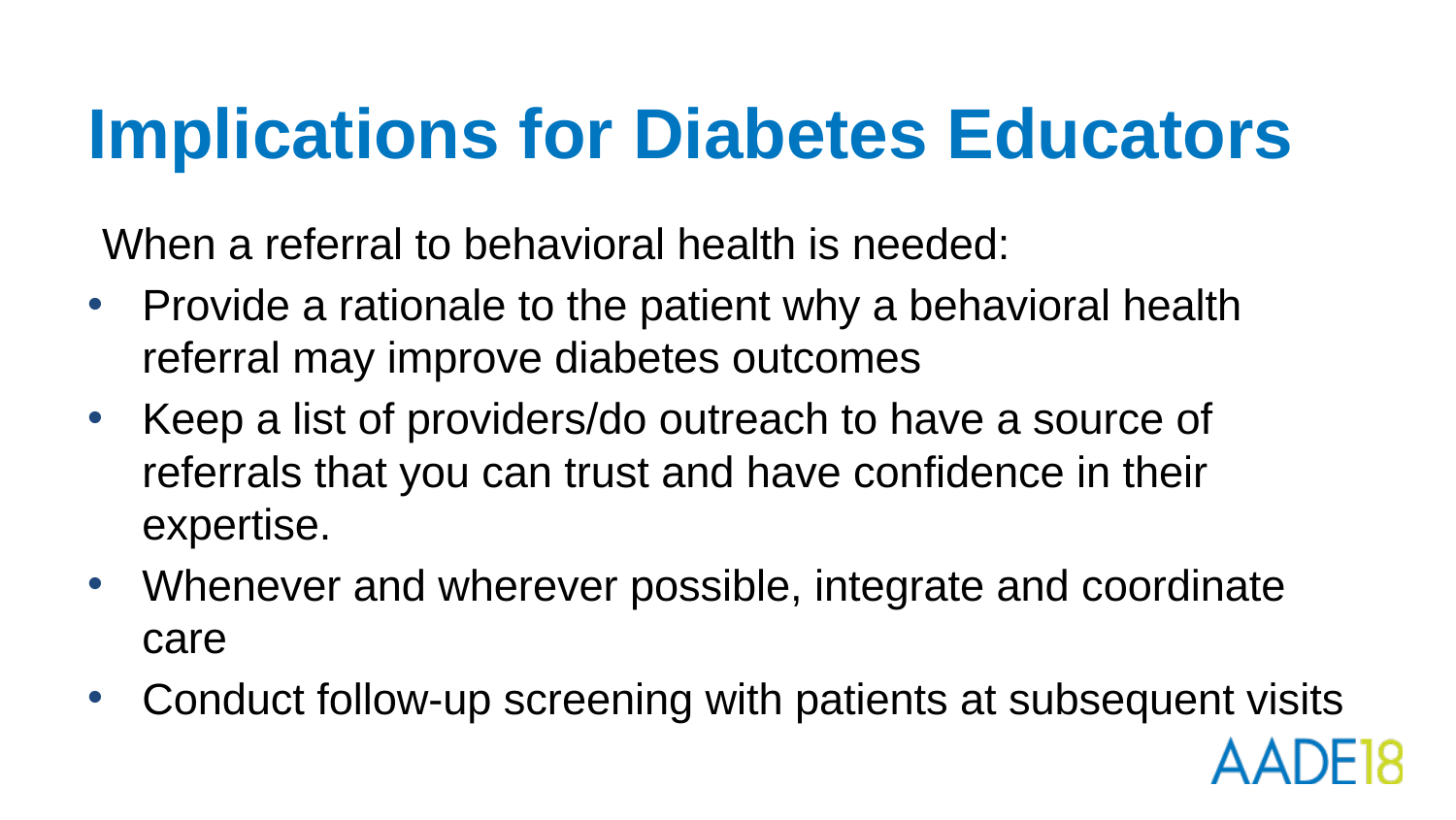

# Implications for Diabetes Educators
When a referral to behavioral health is needed:
Provide a rationale to the patient why a behavioral health referral may improve diabetes outcomes
Keep a list of providers/do outreach to have a source of referrals that you can trust and have confidence in their expertise.
Whenever and wherever possible, integrate and coordinate care
Conduct follow-up screening with patients at subsequent visits